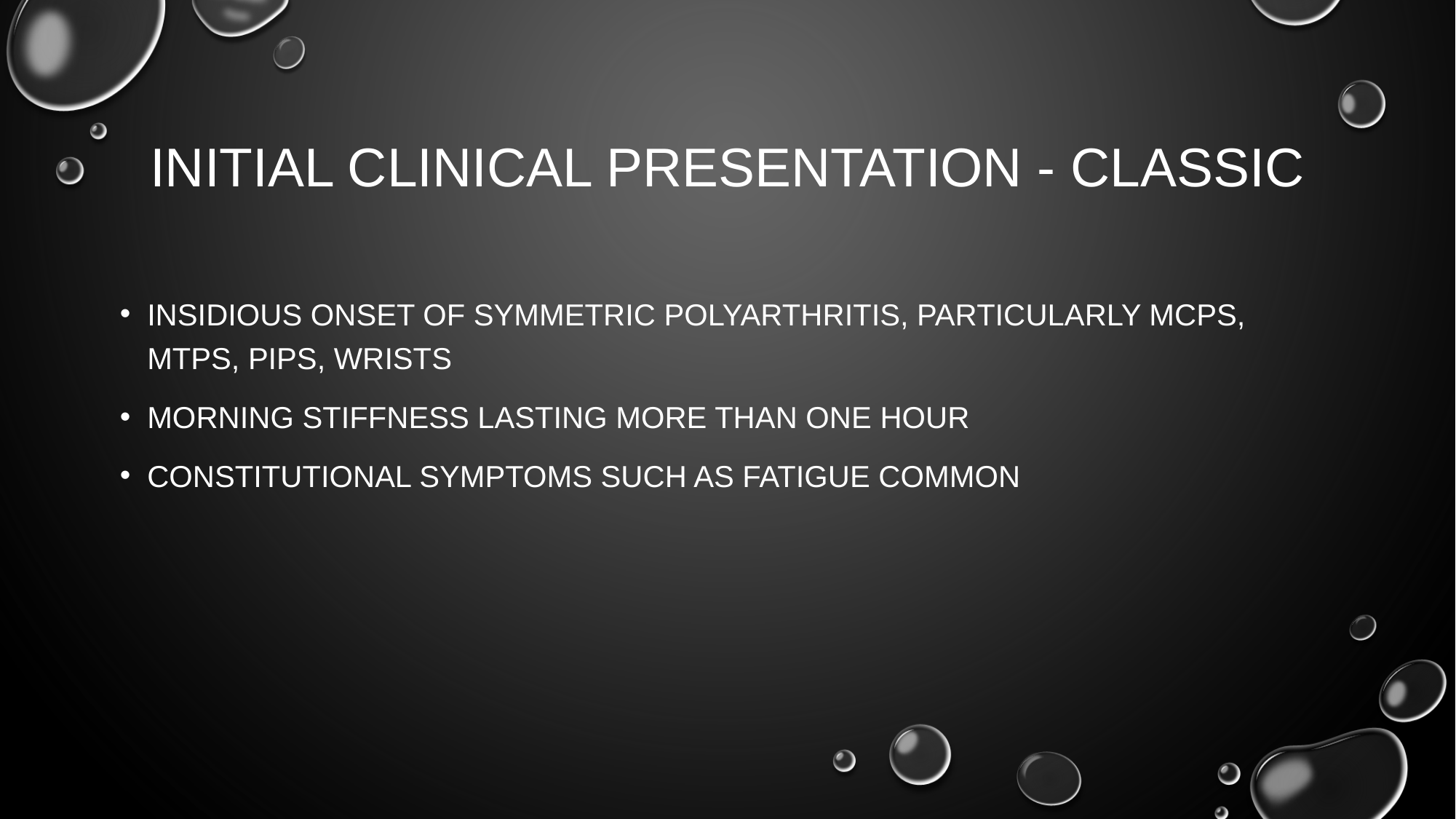

# Initial Clinical Presentation - Classic
Insidious onset of symmetric polyarthritis, particularly MCPs, MTPs, PIPs, wrists
Morning stiffness lasting more than one hour
Constitutional symptoms such as fatigue common